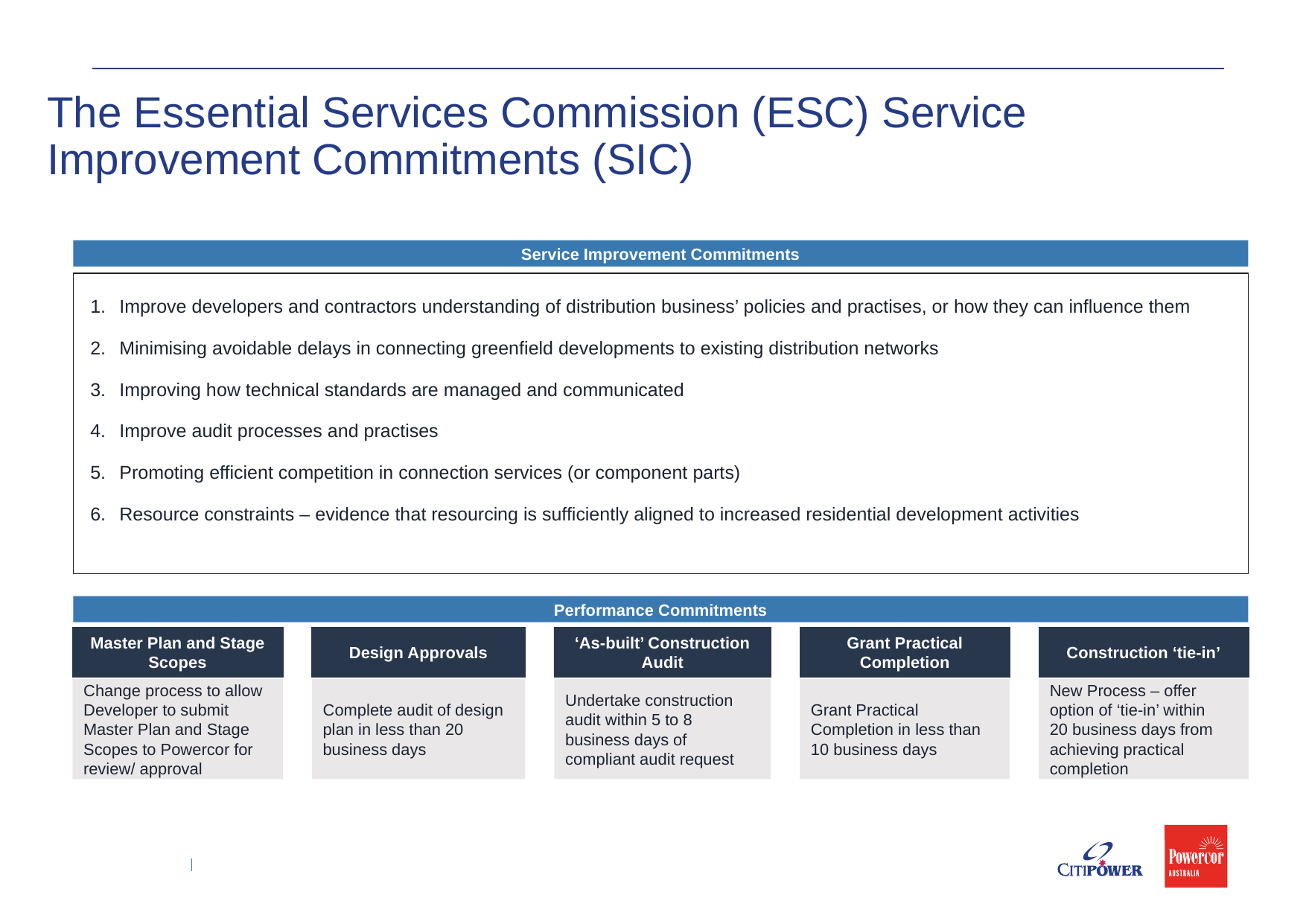

The Essential Services Commission (ESC) Service Improvement Commitments (SIC)
Service Improvement Commitments
Improve developers and contractors understanding of distribution business’ policies and practises, or how they can influence them
Minimising avoidable delays in connecting greenfield developments to existing distribution networks
Improving how technical standards are managed and communicated
Improve audit processes and practises
Promoting efficient competition in connection services (or component parts)
Resource constraints – evidence that resourcing is sufficiently aligned to increased residential development activities
Performance Commitments
Design Approvals
‘As-built’ Construction Audit
Master Plan and Stage Scopes
Grant Practical Completion
Construction ‘tie-in’
Change process to allow Developer to submit Master Plan and Stage Scopes to Powercor for review/ approval
Complete audit of design plan in less than 20 business days
Undertake construction audit within 5 to 8 business days of compliant audit request
Grant Practical Completion in less than 10 business days
New Process – offer option of ‘tie-in’ within
20 business days from achieving practical completion